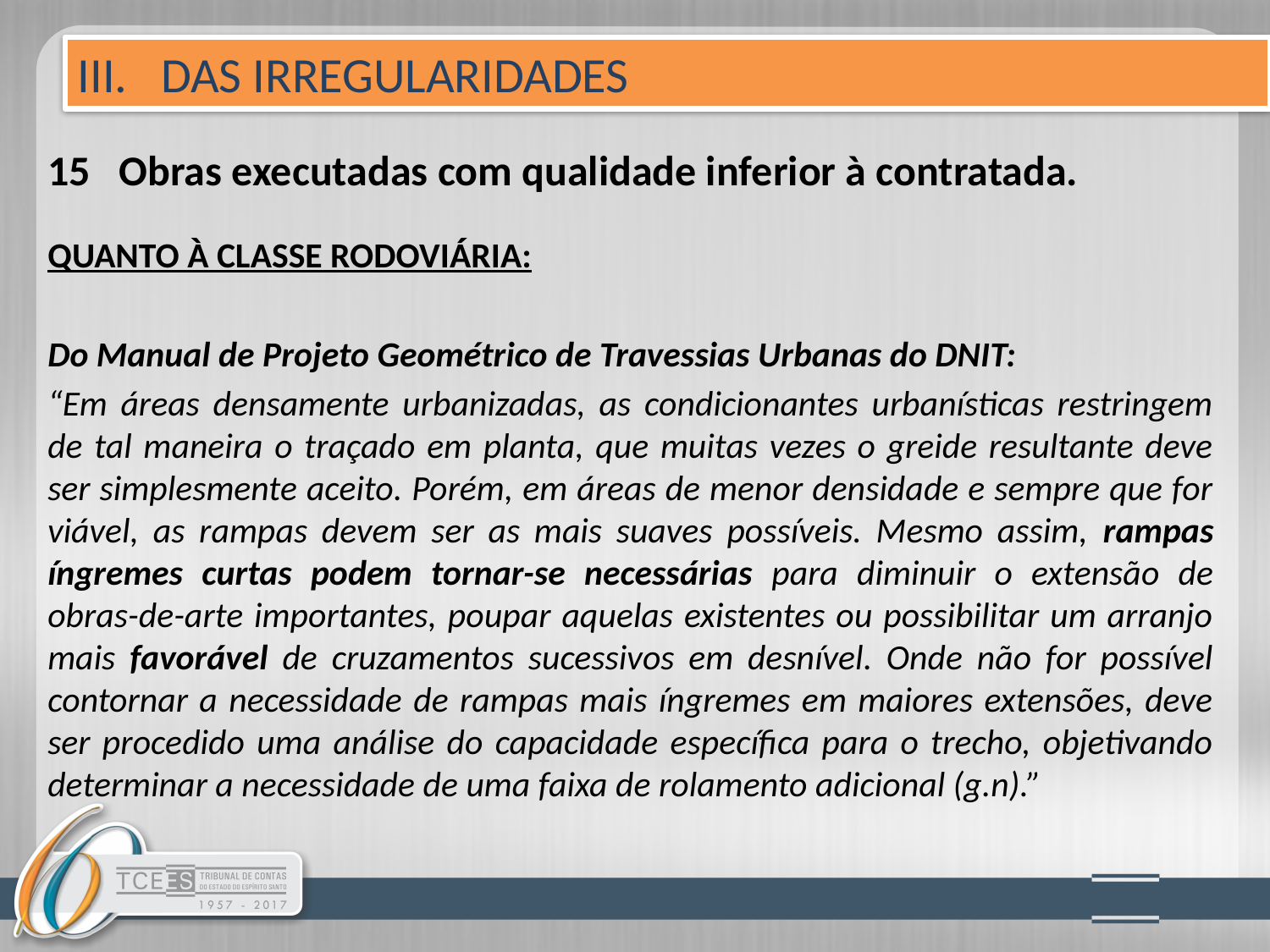

III.   DAS IRREGULARIDADES
# 15   Obras executadas com qualidade inferior à contratada.
QUANTO À CLASSE RODOVIÁRIA:

Do Manual de Projeto Geométrico de Travessias Urbanas do DNIT:
“Em áreas densamente urbanizadas, as condicionantes urbanísticas restringem de tal maneira o traçado em planta, que muitas vezes o greide resultante deve ser simplesmente aceito. Porém, em áreas de menor densidade e sempre que for viável, as rampas devem ser as mais suaves possíveis. Mesmo assim, rampas íngremes curtas podem tornar-se necessárias para diminuir o extensão de obras-de-arte importantes, poupar aquelas existentes ou possibilitar um arranjo mais favorável de cruzamentos sucessivos em desnível. Onde não for possível contornar a necessidade de rampas mais íngremes em maiores extensões, deve ser procedido uma análise do capacidade específica para o trecho, objetivando determinar a necessidade de uma faixa de rolamento adicional (g.n).”